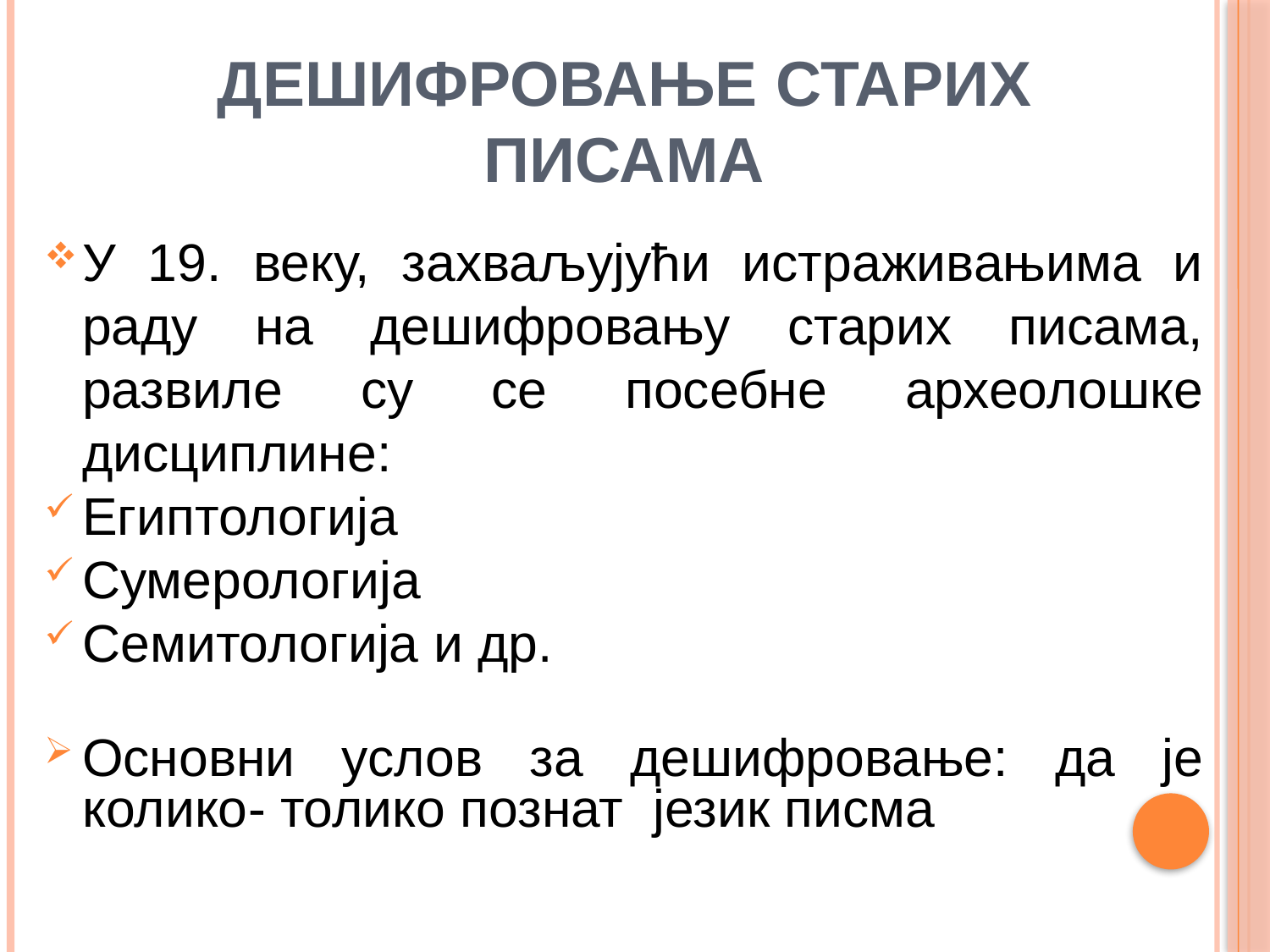

# ДЕШИФРОВАЊЕ СТАРИХ ПИСАМА
У 19. веку, захваљујући истраживањима и раду на дешифровању старих писама, развиле су се посебне археолошке дисциплине:
Египтологија
Сумерологија
Семитологија и др.

Основни услов за дешифровање: да је колико- толико познат  језик писма